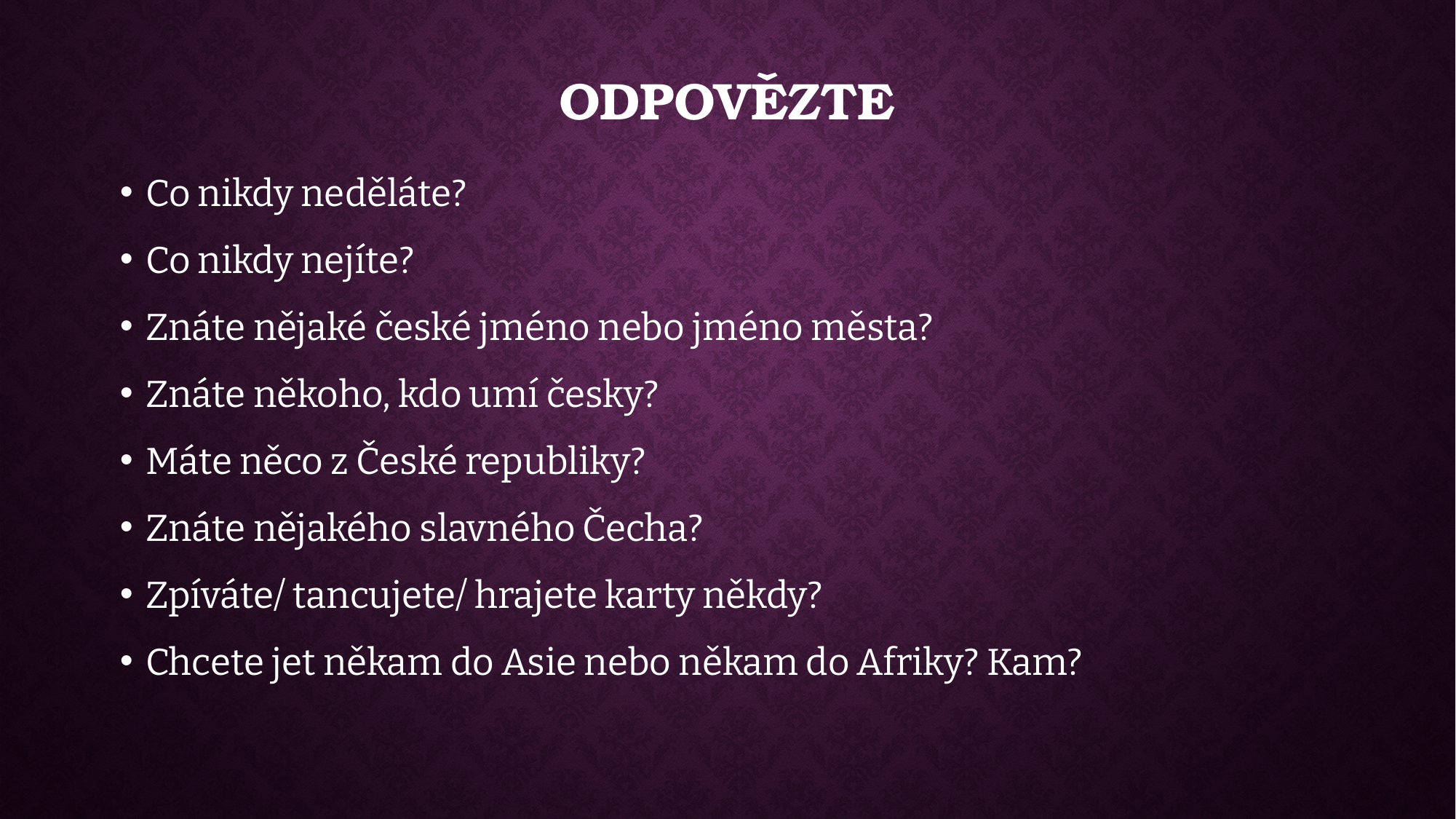

# oDPOVĚZTE
Co nikdy neděláte?
Co nikdy nejíte?
Znáte nějaké české jméno nebo jméno města?
Znáte někoho, kdo umí česky?
Máte něco z České republiky?
Znáte nějakého slavného Čecha?
Zpíváte/ tancujete/ hrajete karty někdy?
Chcete jet někam do Asie nebo někam do Afriky? Kam?